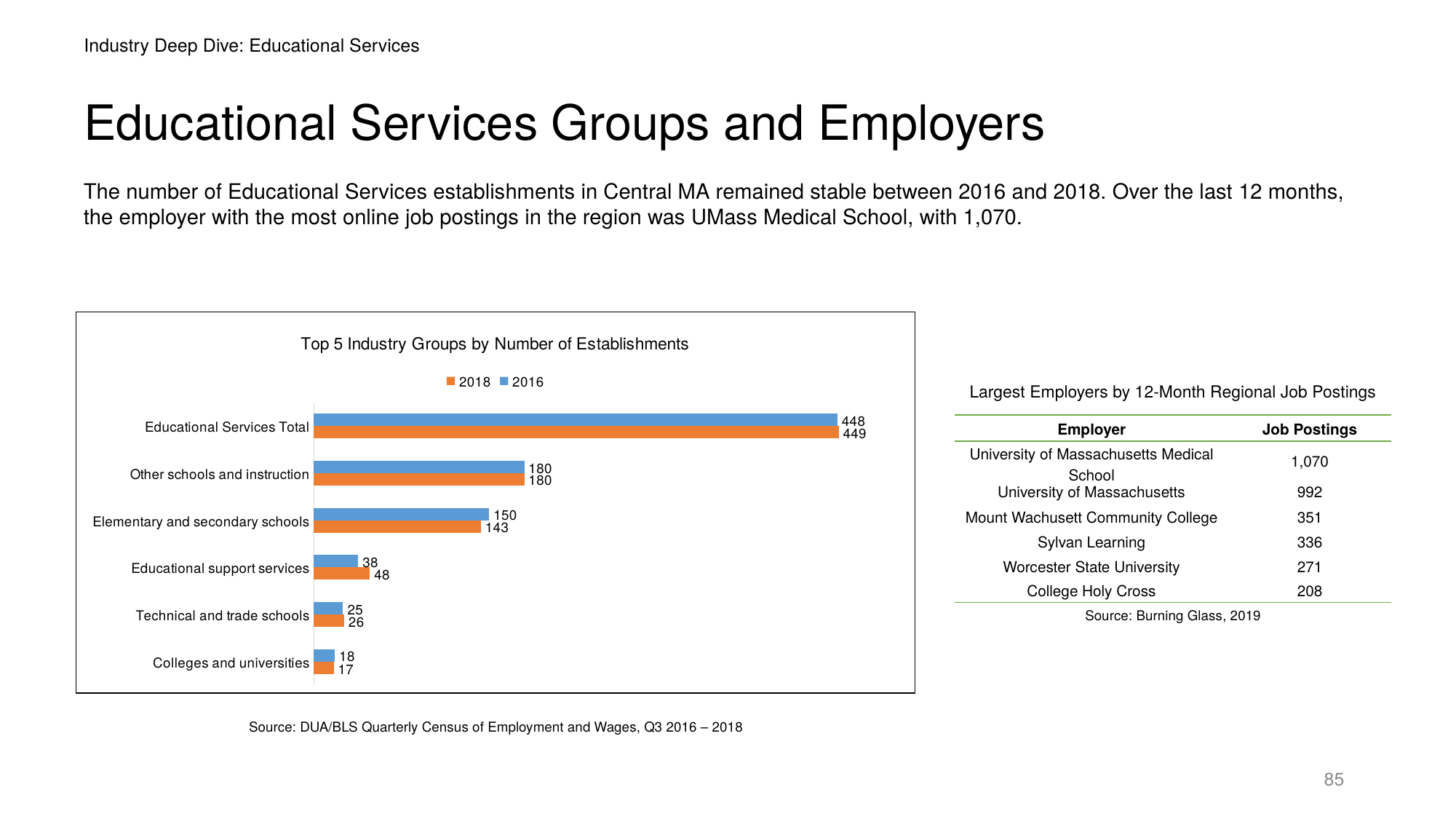

Industry Deep Dive: Educational Services
# Educational Services Groups and Employers
The number of Educational Services establishments in Central MA remained stable between 2016 and 2018. Over the last 12 months, the employer with the most online job postings in the region was UMass Medical School, with 1,070.

### Chart: Top 5 Industry Groups by Number of Establishments

| Category |  |  |
|---|---|---|
| Educational Services Total | 448.0 | 449.0 |
| Other schools and instruction | 180.0 | 180.0 |
| Elementary and secondary schools | 150.0 | 143.0 |
| Educational support services | 38.0 | 48.0 |
| Technical and trade schools | 25.0 | 26.0 |
| Colleges and universities | 18.0 | 17.0 |
Source: DUA/BLS Quarterly Census of Employment and Wages, Q3 2016 – 2018
Largest Employers by 12-Month Regional Job Postings
Source: Burning Glass, 2019
| Employer | Job Postings |
| --- | --- |
| University of Massachusetts Medical School | 1,070 |
| University of Massachusetts | 992 |
| Mount Wachusett Community College | 351 |
| Sylvan Learning | 336 |
| Worcester State University | 271 |
| College Holy Cross | 208 |
85